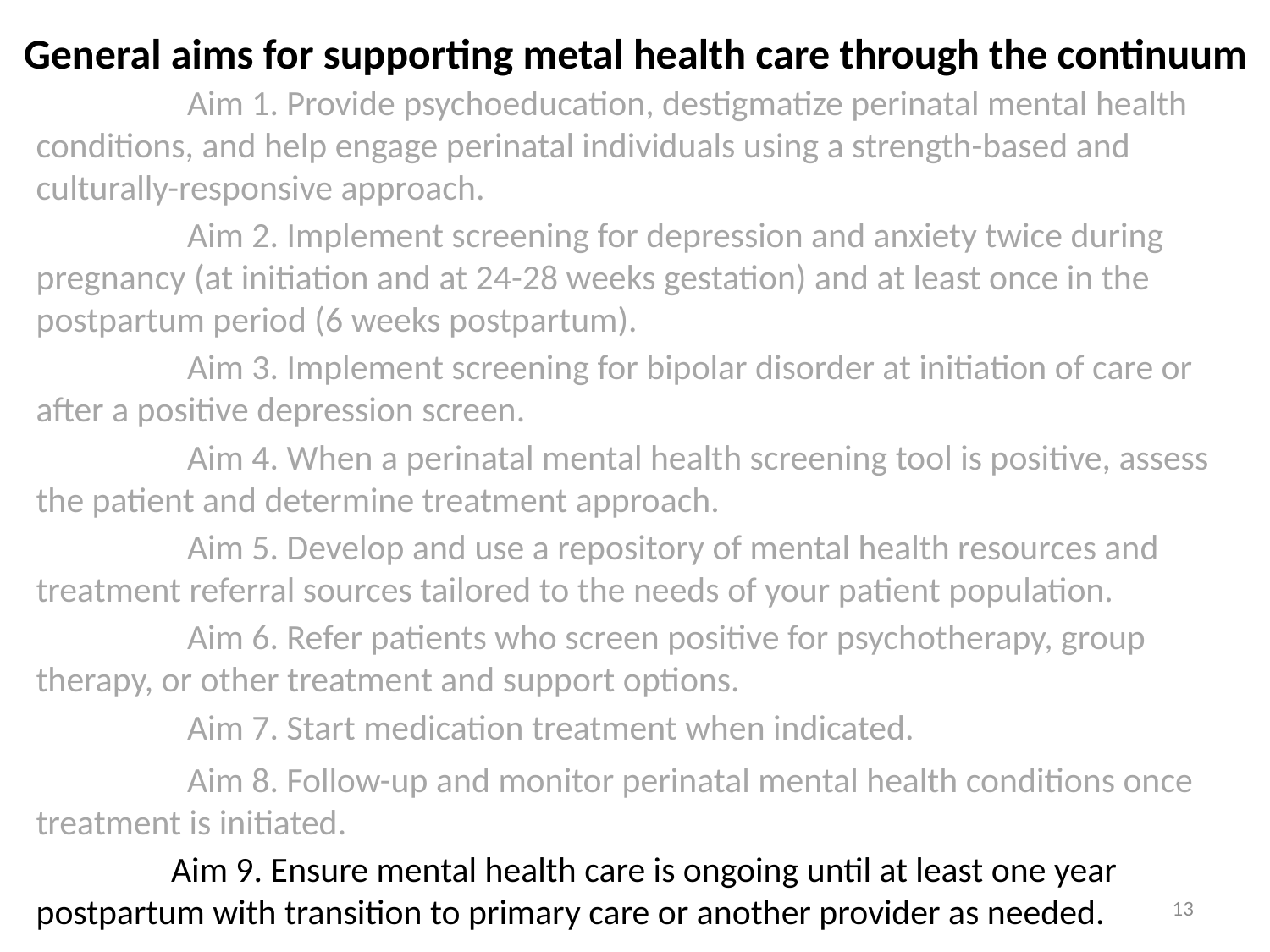

General aims for supporting metal health care through the continuum
	   Aim 1. Provide psychoeducation, destigmatize perinatal mental health conditions, and help engage perinatal individuals using a strength-based and culturally-responsive approach.
	   Aim 2. Implement screening for depression and anxiety twice during pregnancy (at initiation and at 24-28 weeks gestation) and at least once in the postpartum period (6 weeks postpartum).
	   Aim 3. Implement screening for bipolar disorder at initiation of care or after a positive depression screen.
	   Aim 4. When a perinatal mental health screening tool is positive, assess the patient and determine treatment approach.
	   Aim 5. Develop and use a repository of mental health resources and treatment referral sources tailored to the needs of your patient population.
	   Aim 6. Refer patients who screen positive for psychotherapy, group therapy, or other treatment and support options.
	   Aim 7. Start medication treatment when indicated.
	   Aim 8. Follow-up and monitor perinatal mental health conditions once treatment is initiated.
			 Aim 9. Ensure mental health care is ongoing until at least one year postpartum with transition to primary care or another provider as needed.
13